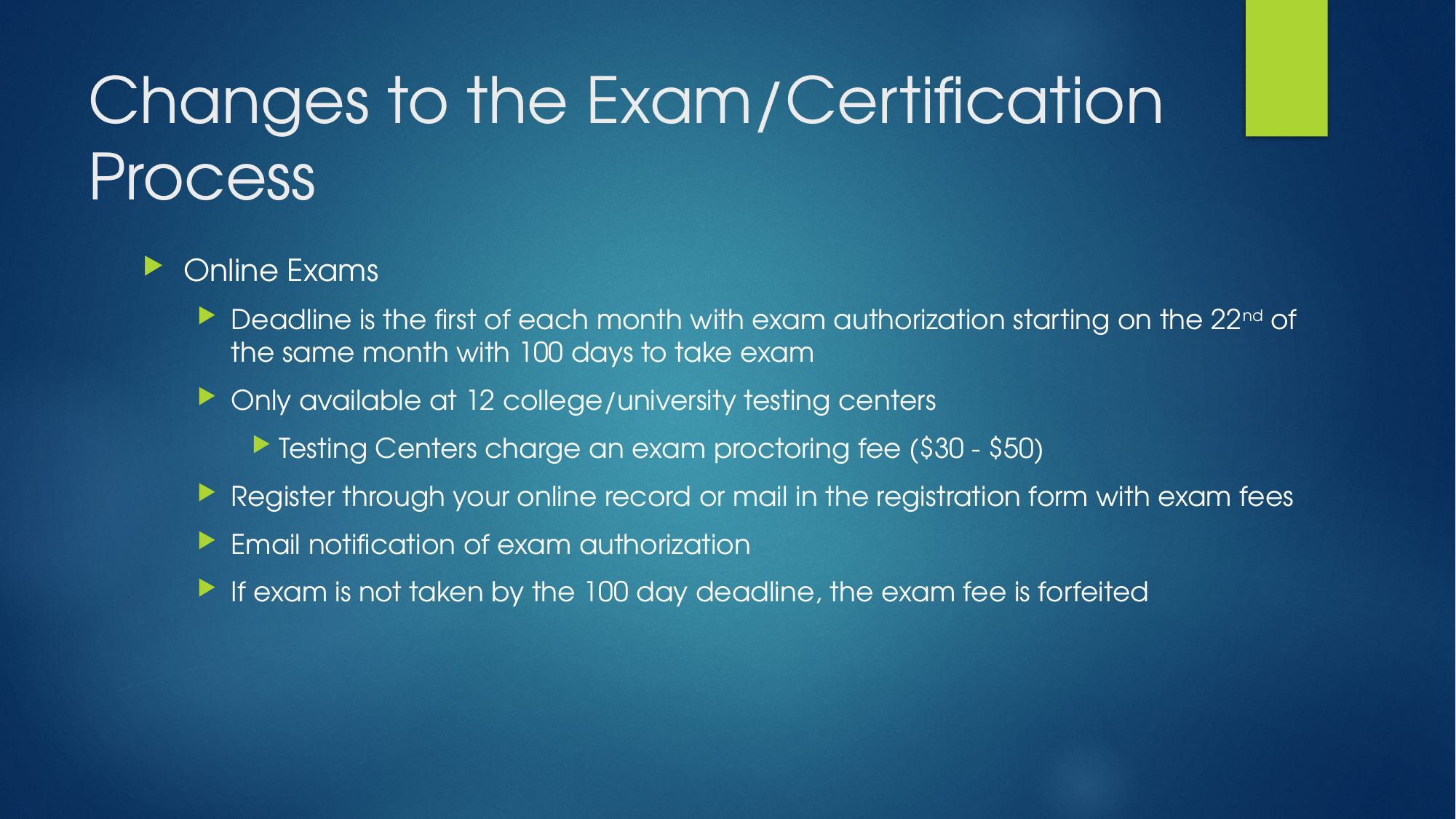

# Changes to the Exam/Certification Process
Online Exams
Deadline is the first of each month with exam authorization starting on the 22nd of the same month with 100 days to take exam
Only available at 12 college/university testing centers
Testing Centers charge an exam proctoring fee ($30 - $50)
Register through your online record or mail in the registration form with exam fees
Email notification of exam authorization
If exam is not taken by the 100 day deadline, the exam fee is forfeited